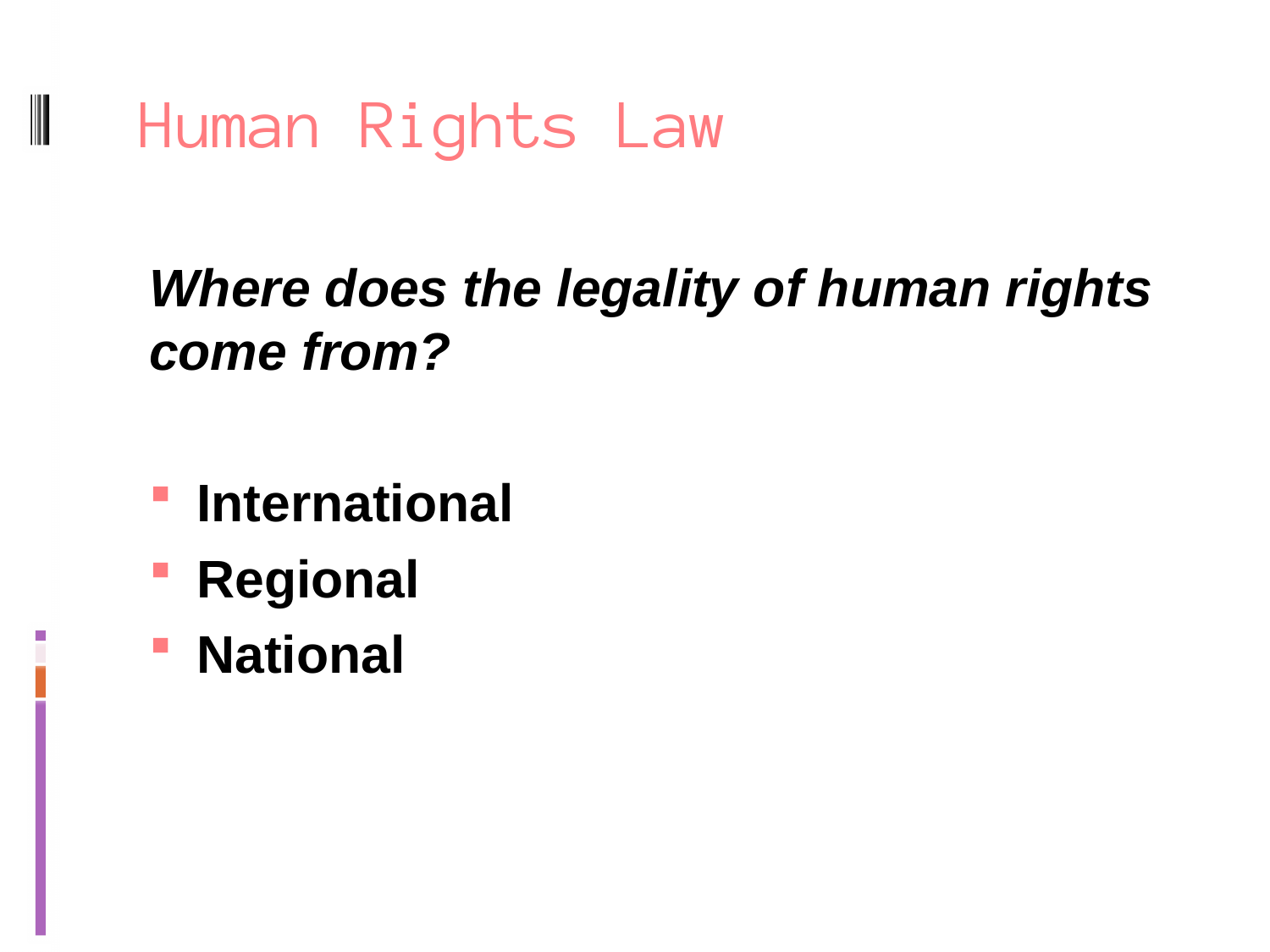

# Human Rights Law
Where does the legality of human rights come from?

International
Regional
National